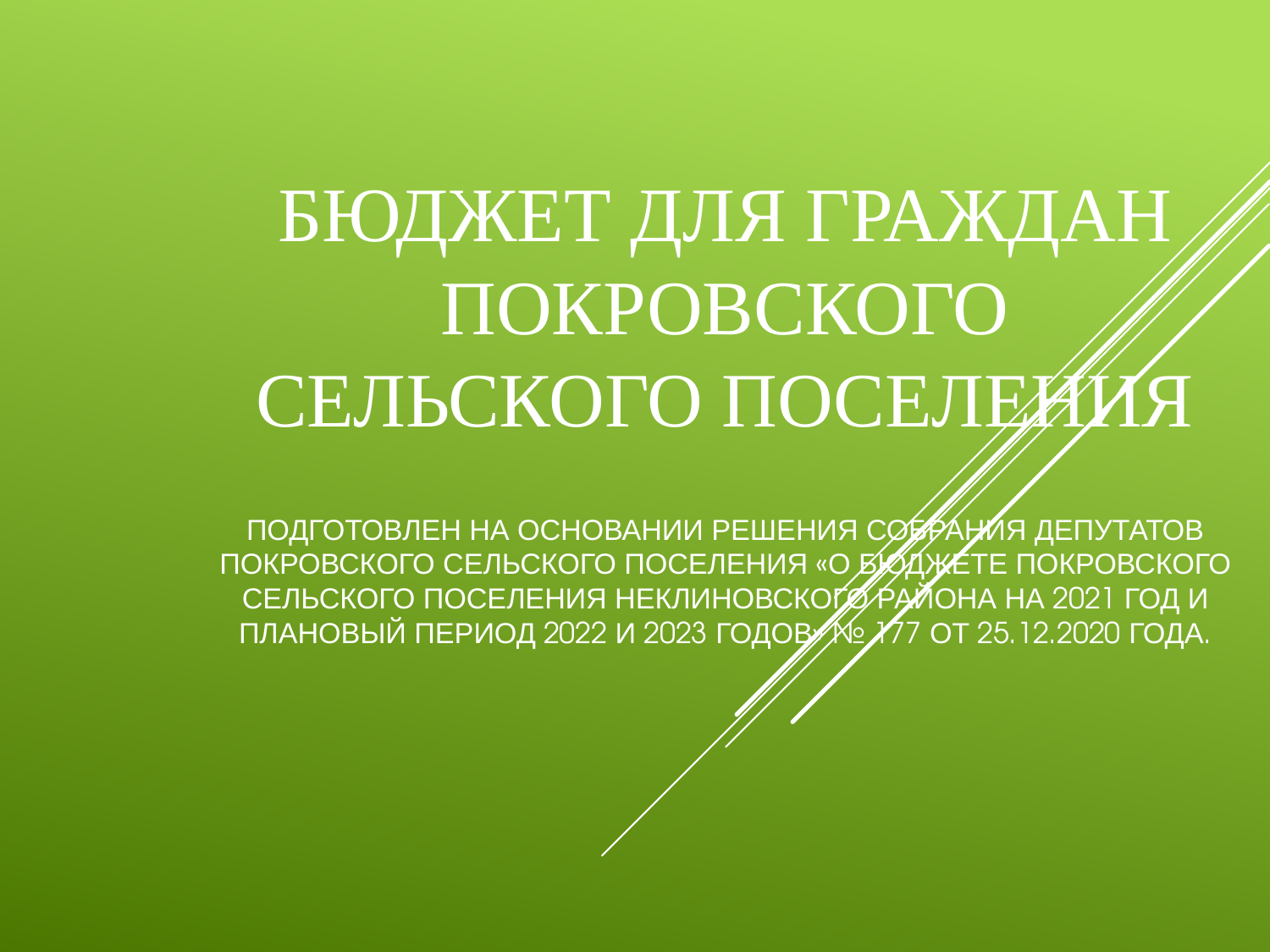

# БЮДЖЕТ ДЛЯ ГРАЖДАН Покровского сельского поселения Подготовлен на основании Решения собрания депутатов Покровского сельского поселения «О бюджете Покровского сельского поселения Неклиновского района на 2021 год и плановый период 2022 и 2023 годов» № 177 от 25.12.2020 года.